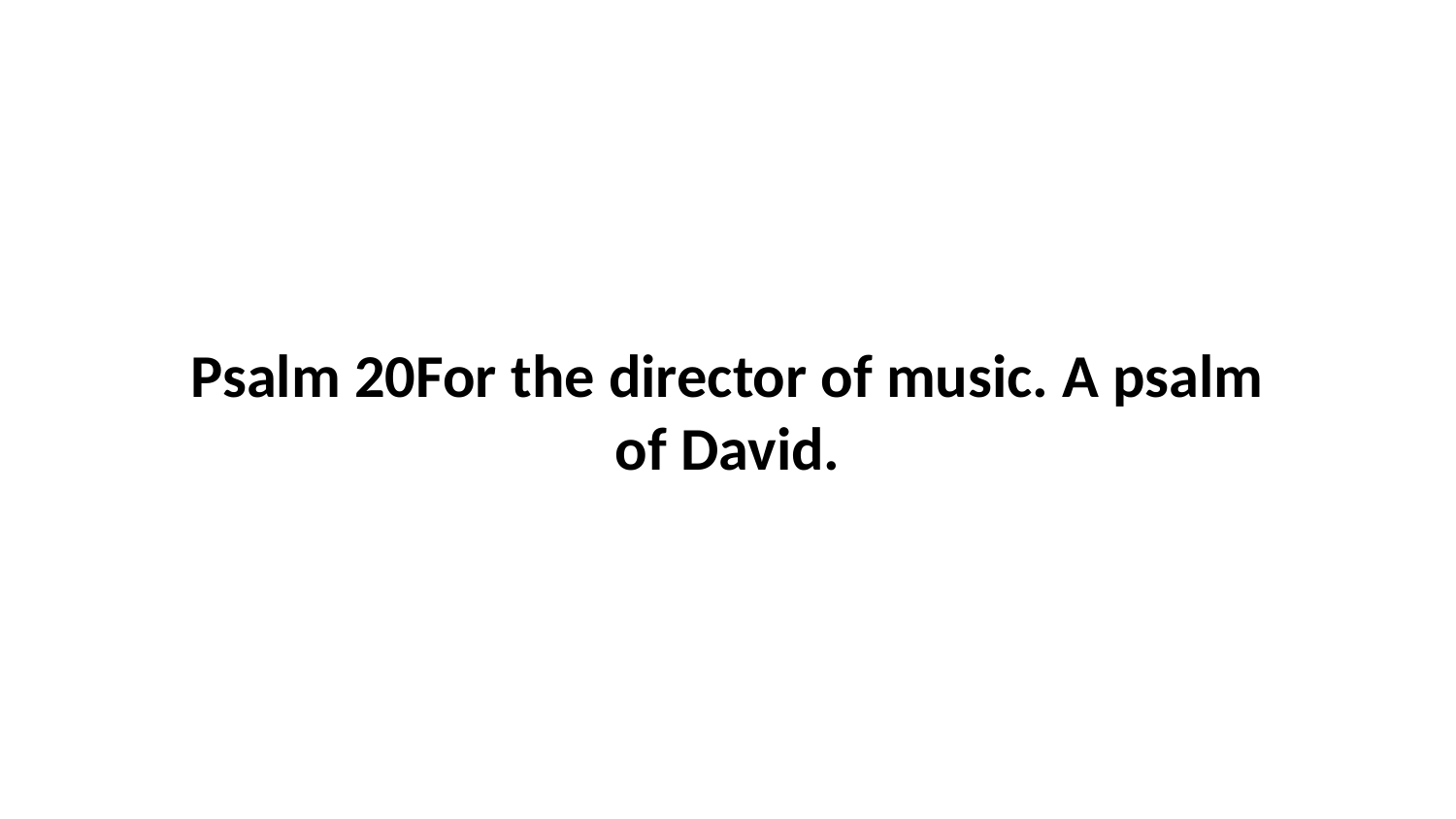

Psalm 20For the director of music. A psalm of David.